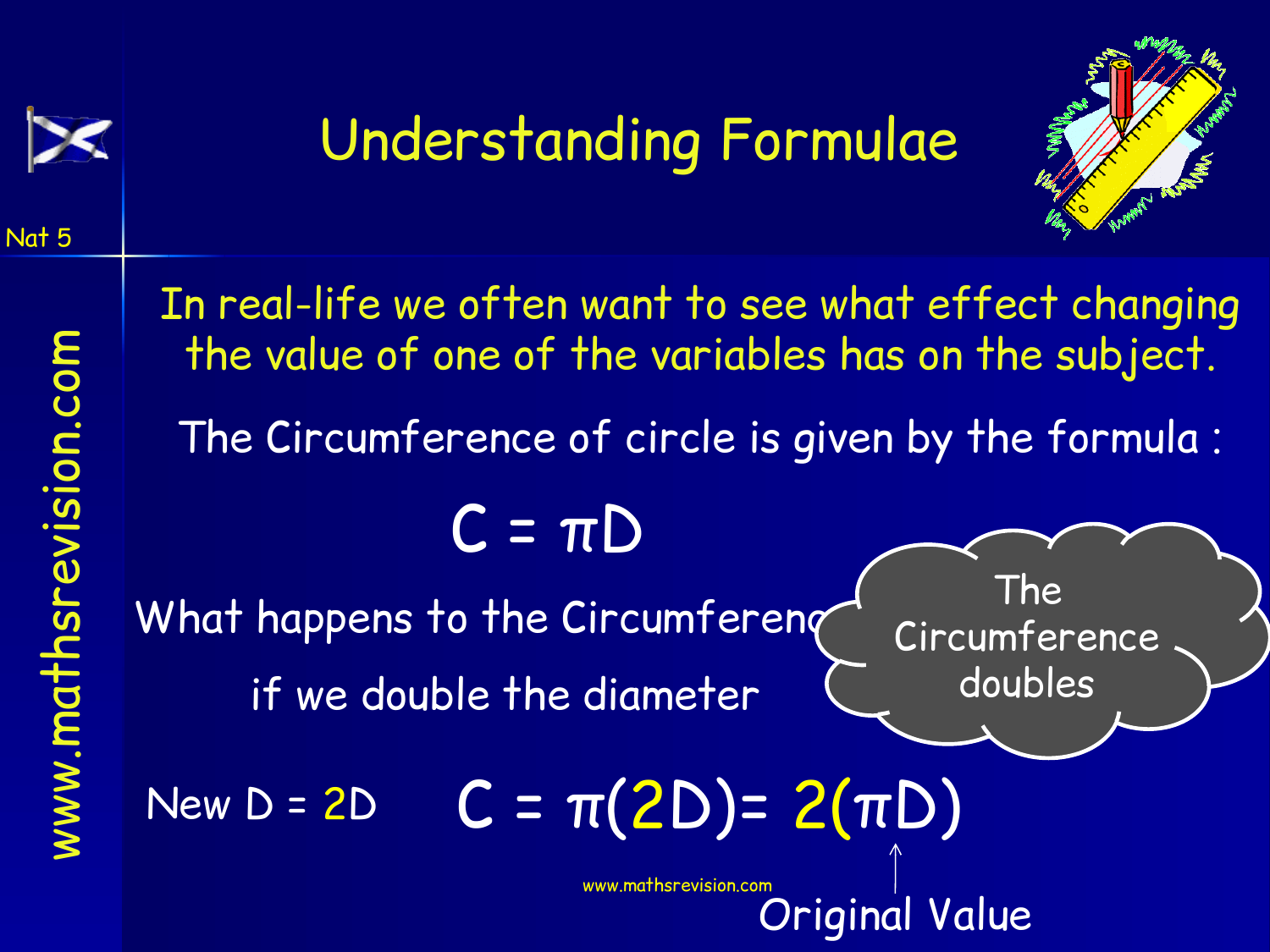

Understanding Formulae
Nat 5
In real-life we often want to see what effect changing the value of one of the variables has on the subject.
The Circumference of circle is given by the formula :
C = πD
The Circumference doubles
What happens to the Circumference
if we double the diameter
C = π(2D)
= 2(πD)
New D = 2D
Original Value
www.mathsrevision.com